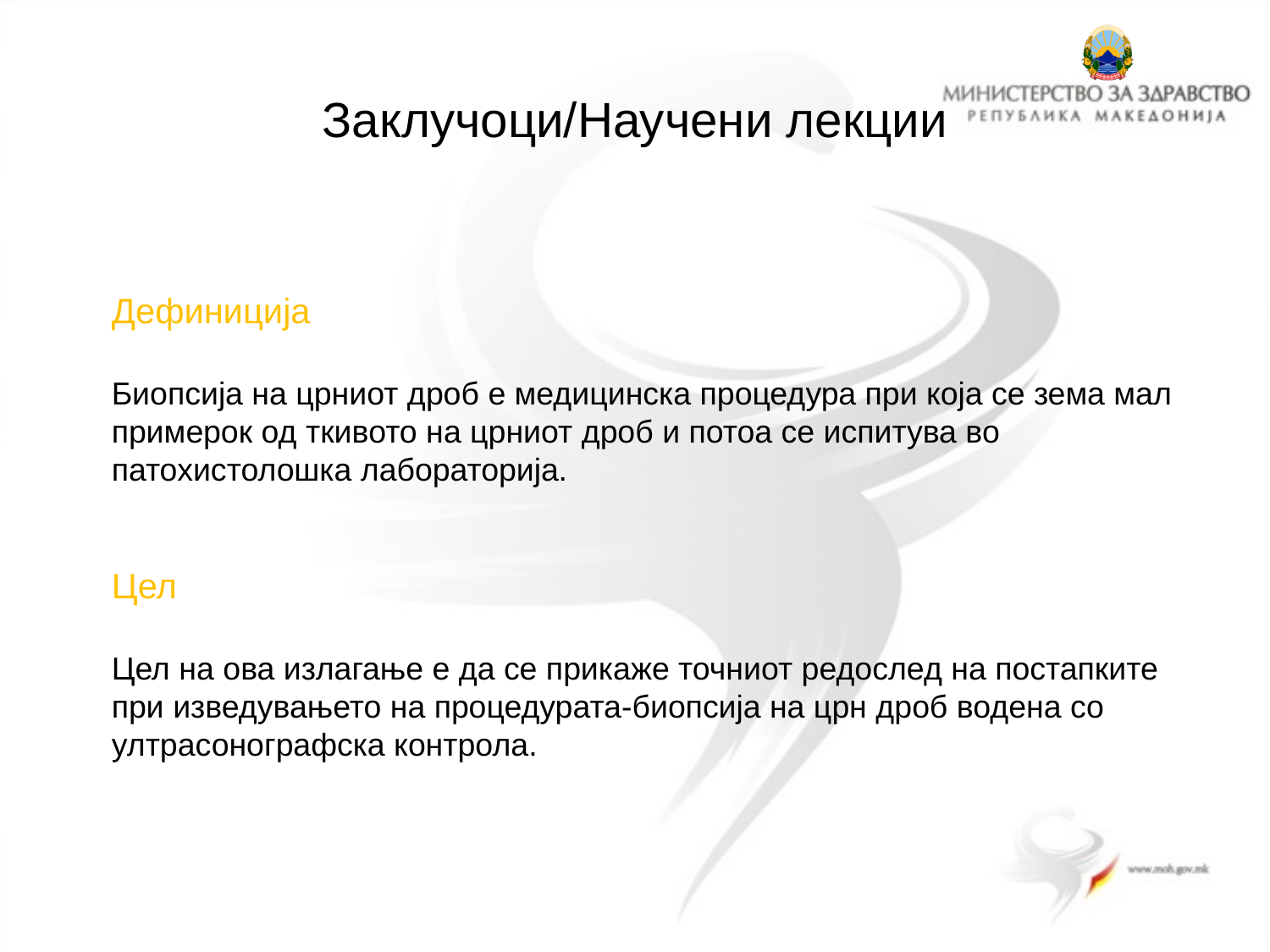

# Заклучоци/Научени лекции

Дефиниција

Биопсија на црниот дроб е медицинска процедура при која се зема мал примерок од ткивото на црниот дроб и потоа се испитува во патохистолошка лабораторија.

Цел

Цел на ова излагање е да се прикаже точниот редослед на постапките при изведувањето на процедурата-биопсија на црн дроб водена со ултрасонографска контрола.